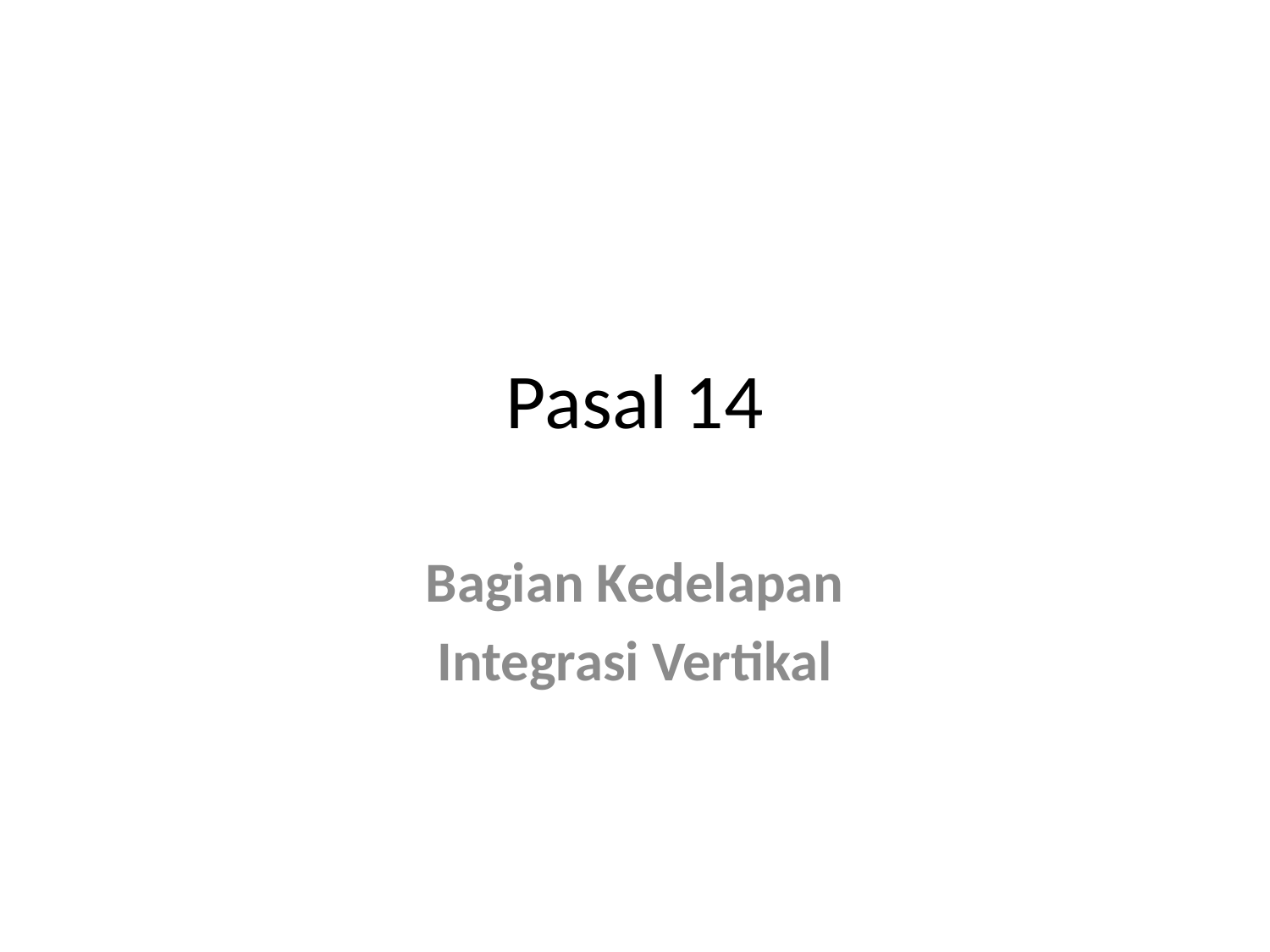

# Pasal 14
Bagian Kedelapan
Integrasi Vertikal